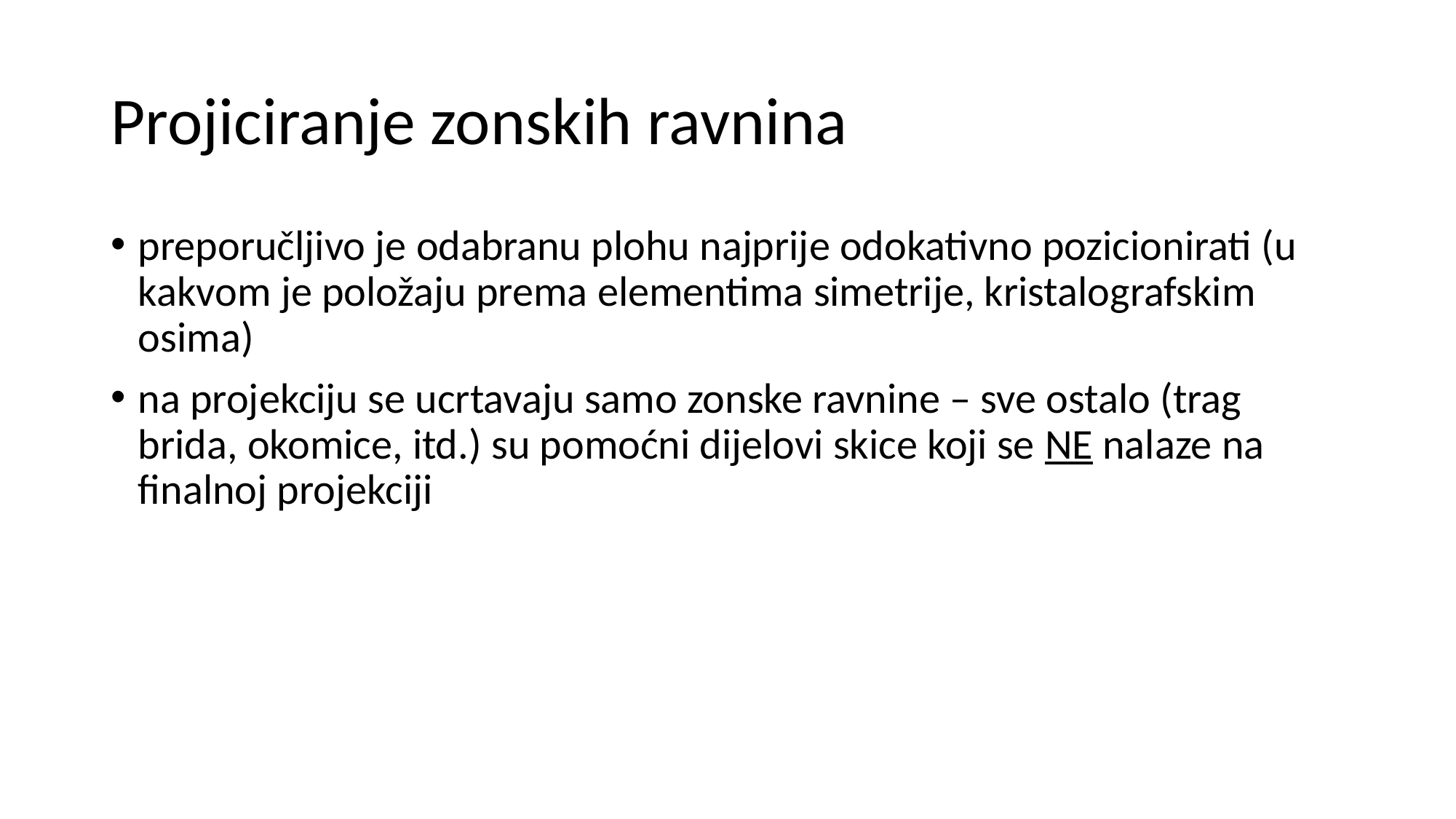

# Projiciranje zonskih ravnina
preporučljivo je odabranu plohu najprije odokativno pozicionirati (u kakvom je položaju prema elementima simetrije, kristalografskim osima)
na projekciju se ucrtavaju samo zonske ravnine – sve ostalo (trag brida, okomice, itd.) su pomoćni dijelovi skice koji se NE nalaze na finalnoj projekciji